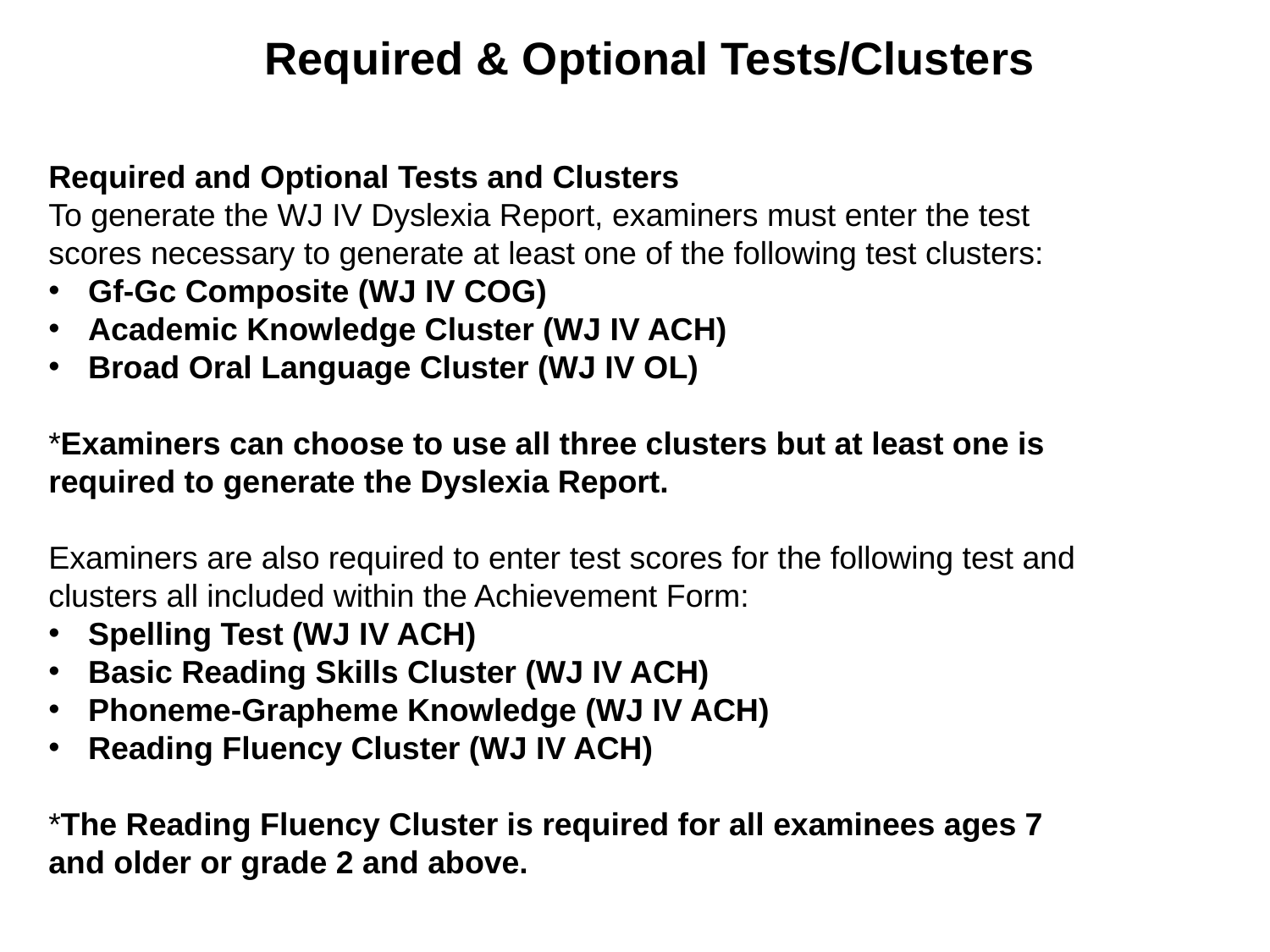

Required & Optional Tests/Clusters
Required and Optional Tests and Clusters
To generate the WJ IV Dyslexia Report, examiners must enter the test scores necessary to generate at least one of the following test clusters:
Gf-Gc Composite (WJ IV COG)
Academic Knowledge Cluster (WJ IV ACH)
Broad Oral Language Cluster (WJ IV OL)

*Examiners can choose to use all three clusters but at least one is required to generate the Dyslexia Report.

Examiners are also required to enter test scores for the following test and clusters all included within the Achievement Form:
Spelling Test (WJ IV ACH)
Basic Reading Skills Cluster (WJ IV ACH)
Phoneme-Grapheme Knowledge (WJ IV ACH)
Reading Fluency Cluster (WJ IV ACH)

*The Reading Fluency Cluster is required for all examinees ages 7 and older or grade 2 and above.